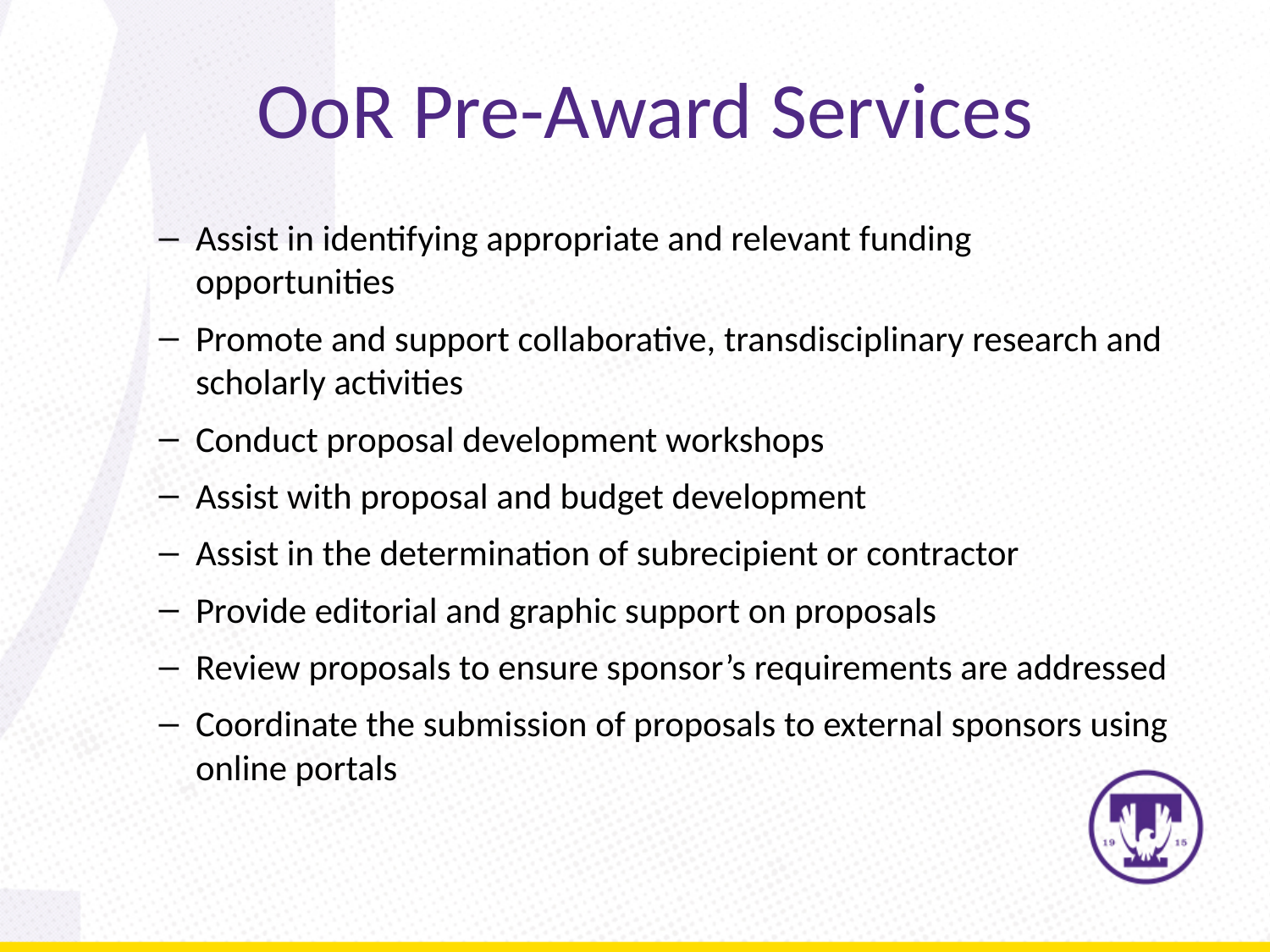

# OoR Pre-Award Services
Assist in identifying appropriate and relevant funding opportunities
Promote and support collaborative, transdisciplinary research and scholarly activities
Conduct proposal development workshops
Assist with proposal and budget development
Assist in the determination of subrecipient or contractor
Provide editorial and graphic support on proposals
Review proposals to ensure sponsor’s requirements are addressed
Coordinate the submission of proposals to external sponsors using online portals